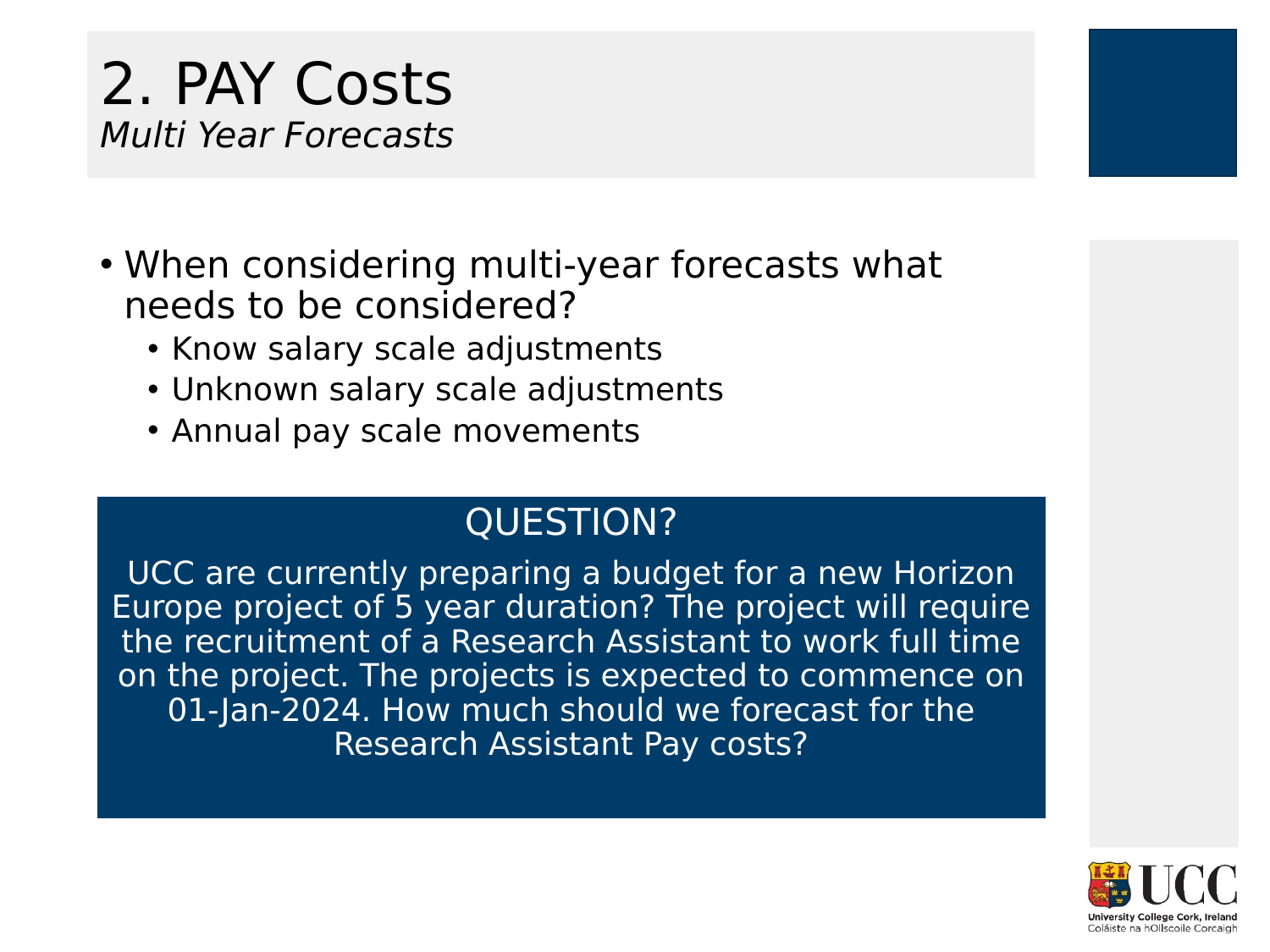

# 2. PAY Costs Multi Year Forecasts
When considering multi-year forecasts what needs to be considered?
Know salary scale adjustments
Unknown salary scale adjustments
Annual pay scale movements

QUESTION?
UCC are currently preparing a budget for a new Horizon Europe project of 5 year duration? The project will require the recruitment of a Research Assistant to work full time on the project. The projects is expected to commence on 01-Jan-2024. How much should we forecast for the Research Assistant Pay costs?